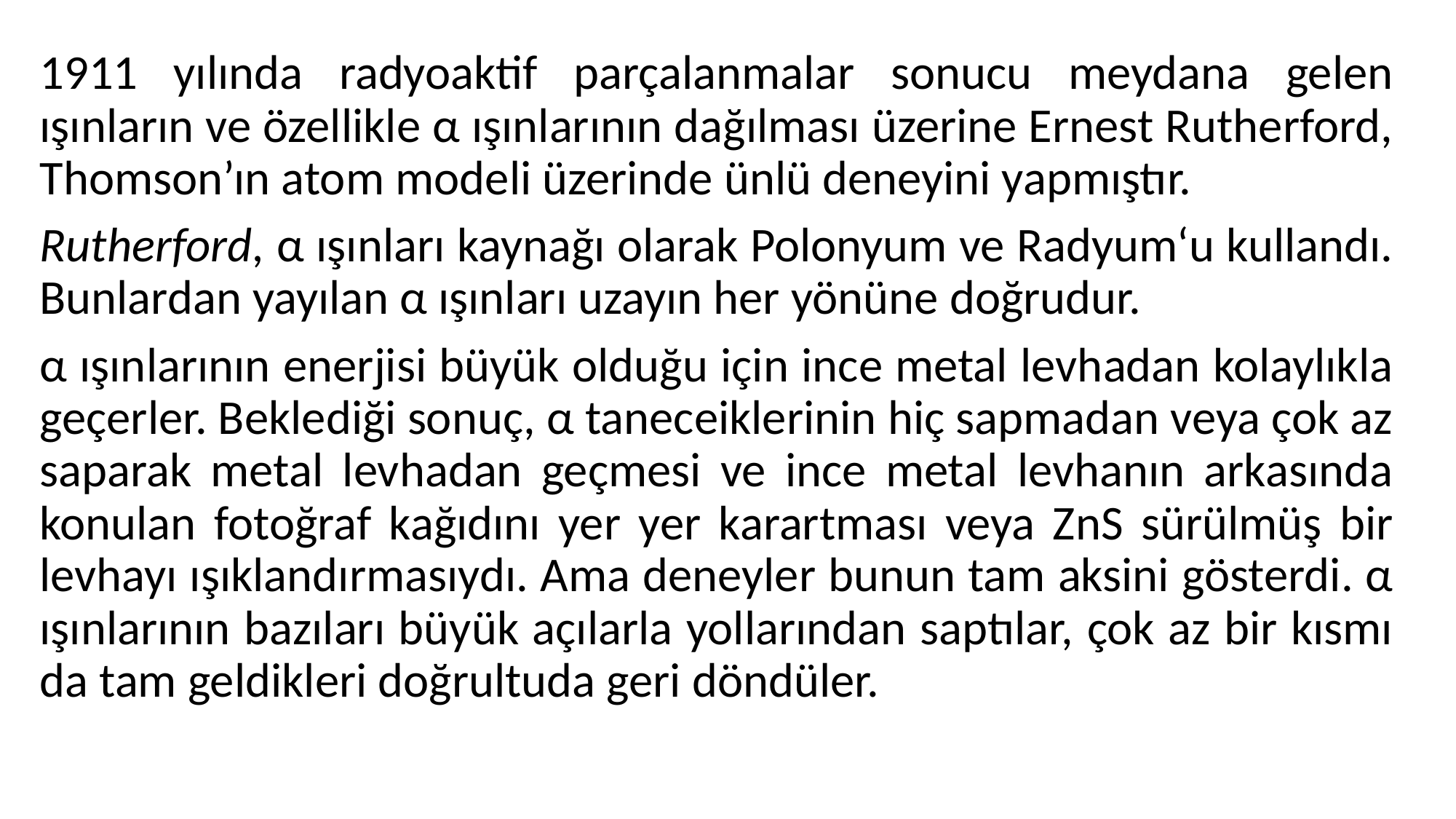

1911 yılında radyoaktif parçalanmalar sonucu meydana gelen ışınların ve özellikle α ışınlarının dağılması üzerine Ernest Rutherford, Thomson’ın atom modeli üzerinde ünlü deneyini yapmıştır.
Rutherford, α ışınları kaynağı olarak Polonyum ve Radyum‘u kullandı. Bunlardan yayılan α ışınları uzayın her yönüne doğrudur.
α ışınlarının enerjisi büyük olduğu için ince metal levhadan kolaylıkla geçerler. Beklediği sonuç, α taneceiklerinin hiç sapmadan veya çok az saparak metal levhadan geçmesi ve ince metal levhanın arkasında konulan fotoğraf kağıdını yer yer karartması veya ZnS sürülmüş bir levhayı ışıklandırmasıydı. Ama deneyler bunun tam aksini gösterdi. α ışınlarının bazıları büyük açılarla yollarından saptılar, çok az bir kısmı da tam geldikleri doğrultuda geri döndüler.